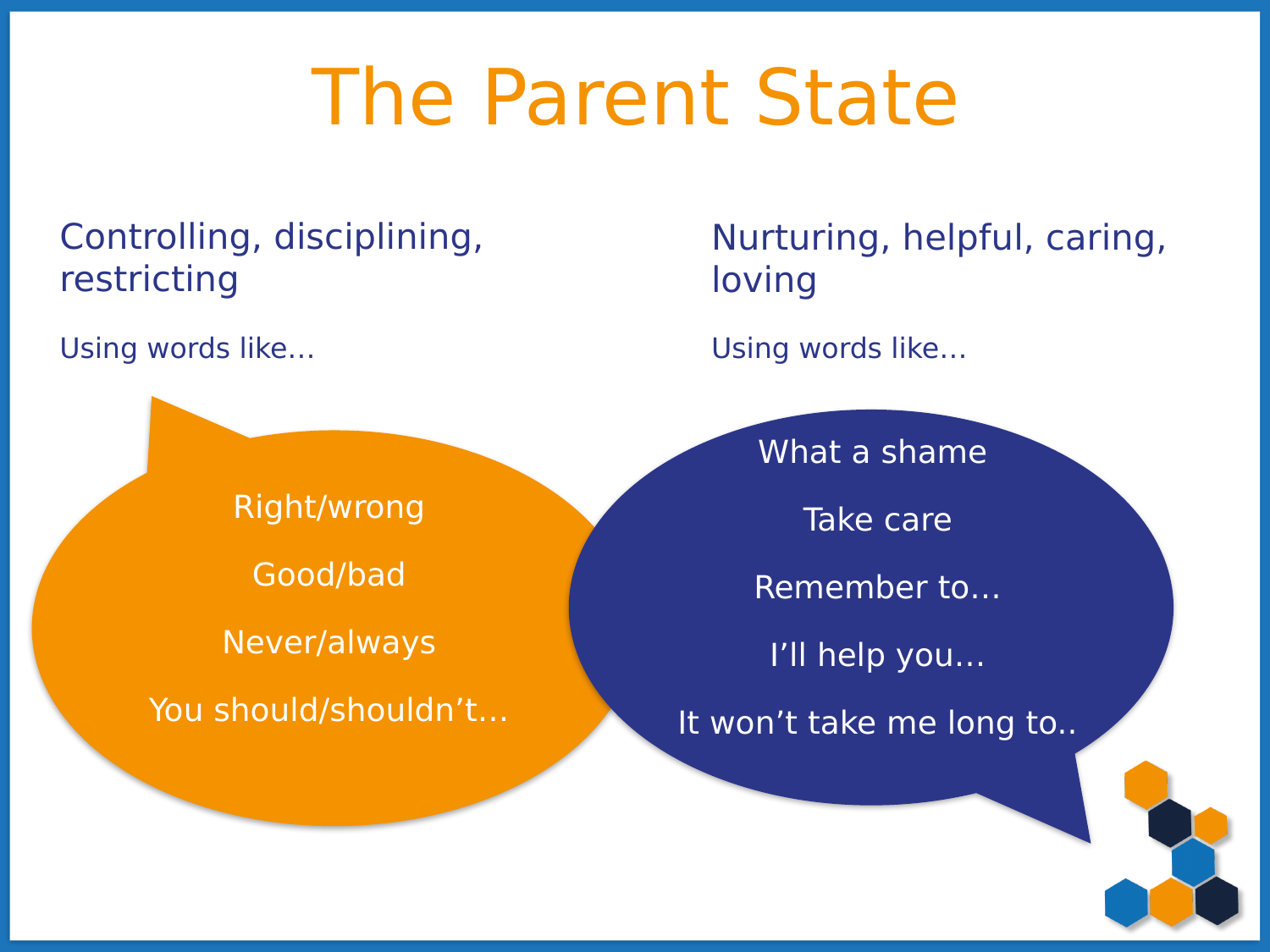

The Parent State
Controlling, disciplining, restricting
Using words like…

Nurturing, helpful, caring, loving
Using words like…

What a shame
 Take care
 Remember to…
 I’ll help you…
 It won’t take me long to..

Right/wrong
Good/bad
Never/always
You should/shouldn’t…